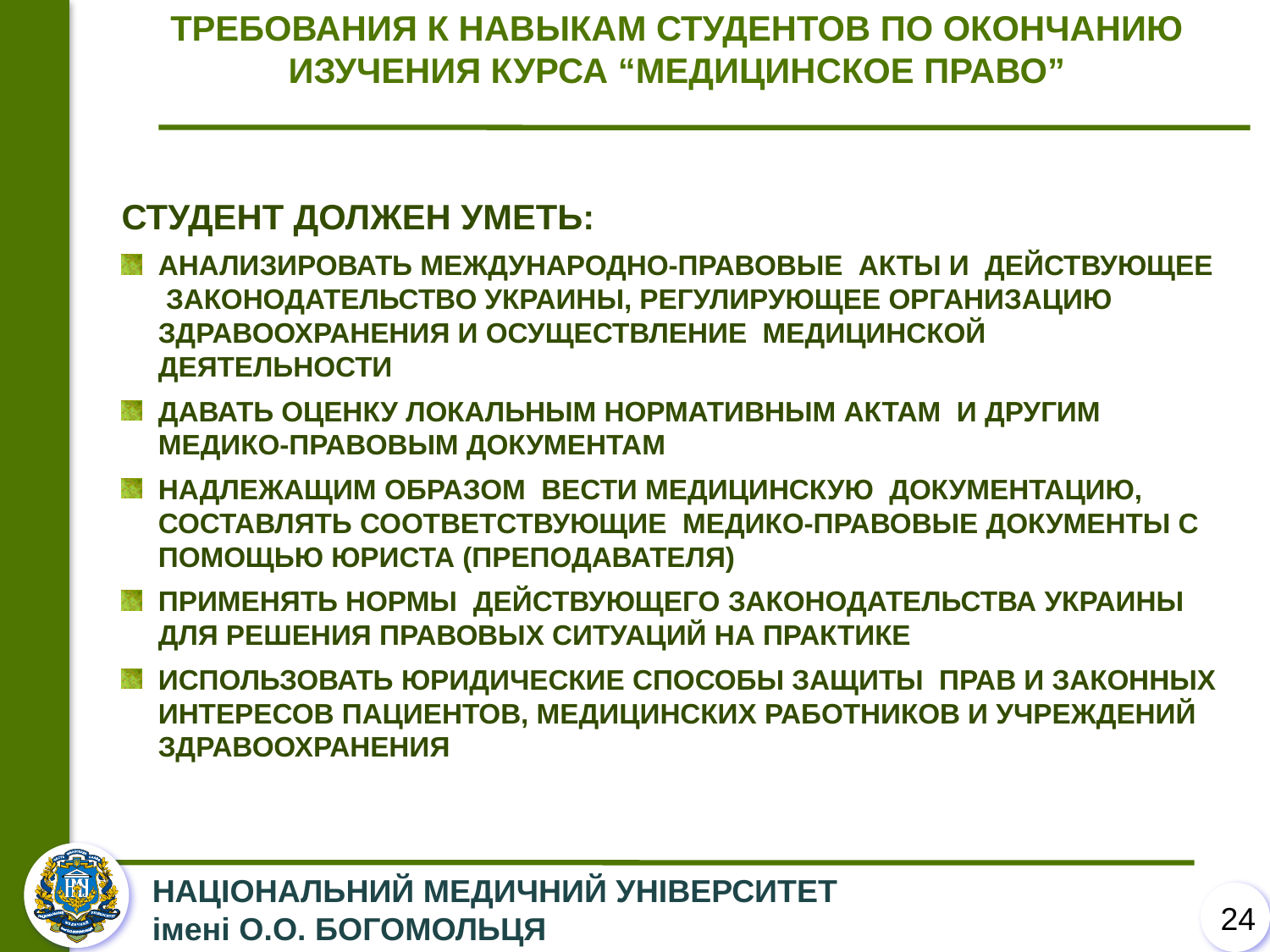

ТРЕБОВАНИЯ К НАВЫКАМ СТУДЕНТОВ ПО ОКОНЧАНИЮ ИЗУЧЕНИЯ КУРСА “МЕДИЦИНСКОЕ ПРАВО”
СТУДЕНТ ДОЛЖЕН УМЕТЬ:
АНАЛИЗИРОВАТЬ МЕЖДУНАРОДНО-ПРАВОВЫЕ  АКТЫ И  ДЕЙСТВУЮЩЕЕ  ЗАКОНОДАТЕЛЬСТВО УКРАИНЫ, РЕГУЛИРУЮЩЕЕ ОРГАНИЗАЦИЮ ЗДРАВООХРАНЕНИЯ И ОСУЩЕСТВЛЕНИЕ  МЕДИЦИНСКОЙ ДЕЯТЕЛЬНОСТИ
ДАВАТЬ ОЦЕНКУ ЛОКАЛЬНЫМ НОРМАТИВНЫМ АКТАМ  И ДРУГИМ МЕДИКО-ПРАВОВЫМ ДОКУМЕНТАМ
НАДЛЕЖАЩИМ ОБРАЗОМ  ВЕСТИ МЕДИЦИНСКУЮ  ДОКУМЕНТАЦИЮ, СОСТАВЛЯТЬ СООТВЕТСТВУЮЩИЕ  МЕДИКО-ПРАВОВЫЕ ДОКУМЕНТЫ С ПОМОЩЬЮ ЮРИСТА (ПРЕПОДАВАТЕЛЯ)
ПРИМЕНЯТЬ НОРМЫ  ДЕЙСТВУЮЩЕГО ЗАКОНОДАТЕЛЬСТВА УКРАИНЫ ДЛЯ РЕШЕНИЯ ПРАВОВЫХ СИТУАЦИЙ НА ПРАКТИКЕ
ИСПОЛЬЗОВАТЬ ЮРИДИЧЕСКИЕ СПОСОБЫ ЗАЩИТЫ  ПРАВ И ЗАКОННЫХ ИНТЕРЕСОВ ПАЦИЕНТОВ, МЕДИЦИНСКИХ РАБОТНИКОВ И УЧРЕЖДЕНИЙ ЗДРАВООХРАНЕНИЯ
24
                          24